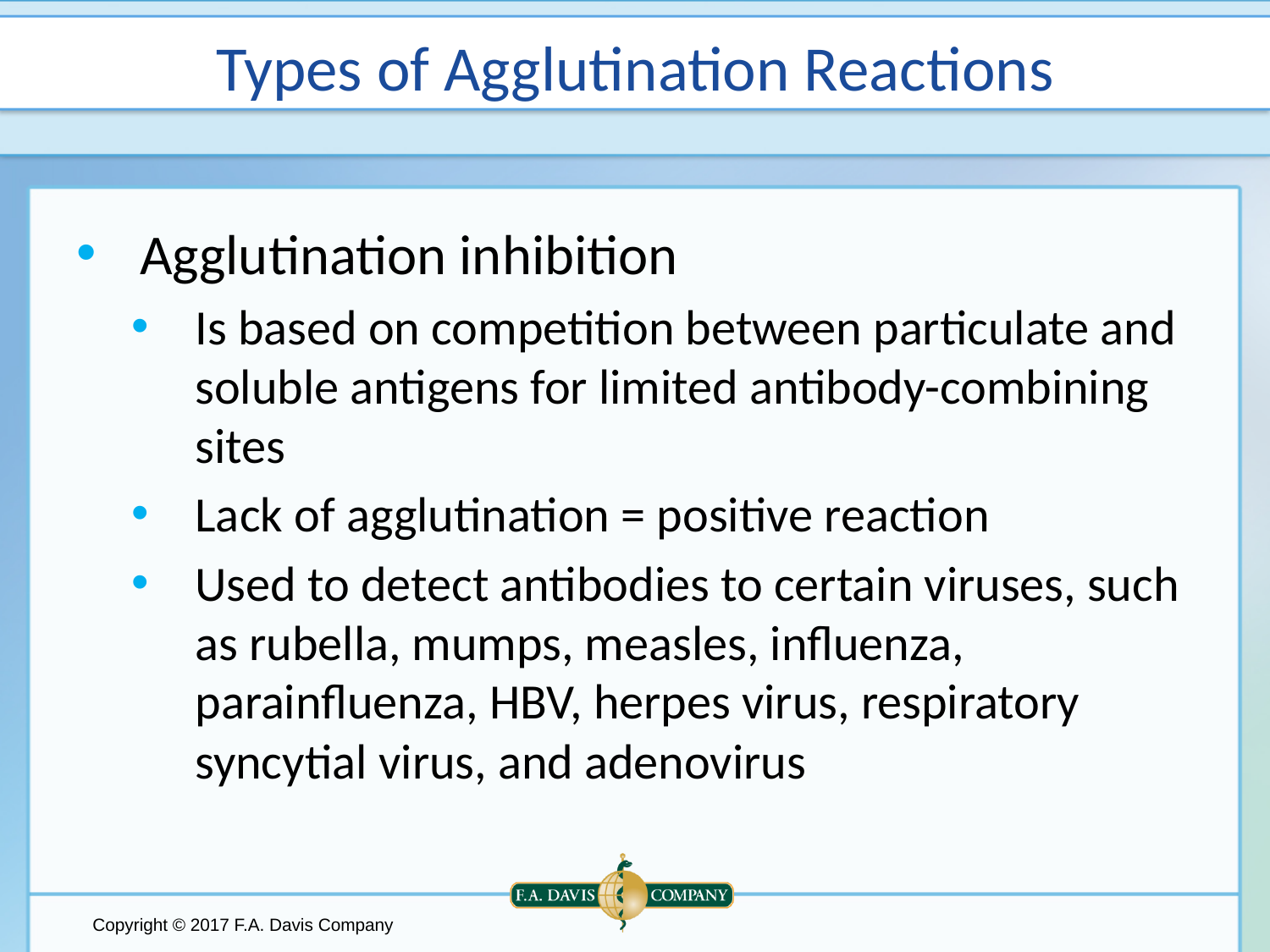

# Types of Agglutination Reactions
Agglutination inhibition
Is based on competition between particulate and soluble antigens for limited antibody-combining sites
Lack of agglutination = positive reaction
Used to detect antibodies to certain viruses, such as rubella, mumps, measles, influenza, parainfluenza, HBV, herpes virus, respiratory syncytial virus, and adenovirus